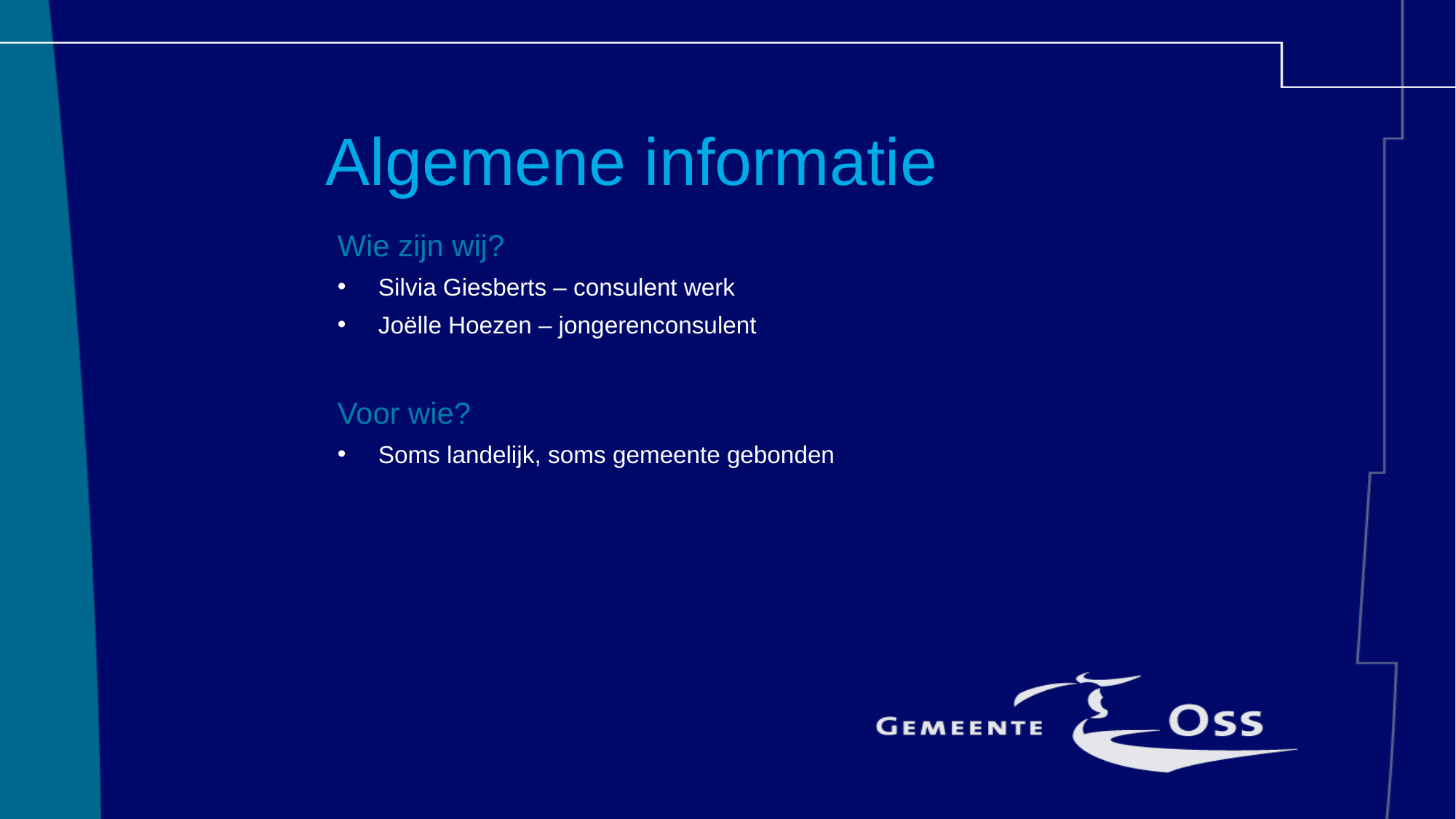

# Algemene informatie
Wie zijn wij?
Silvia Giesberts – consulent werk
Joëlle Hoezen – jongerenconsulent

Voor wie?
Soms landelijk, soms gemeente gebonden